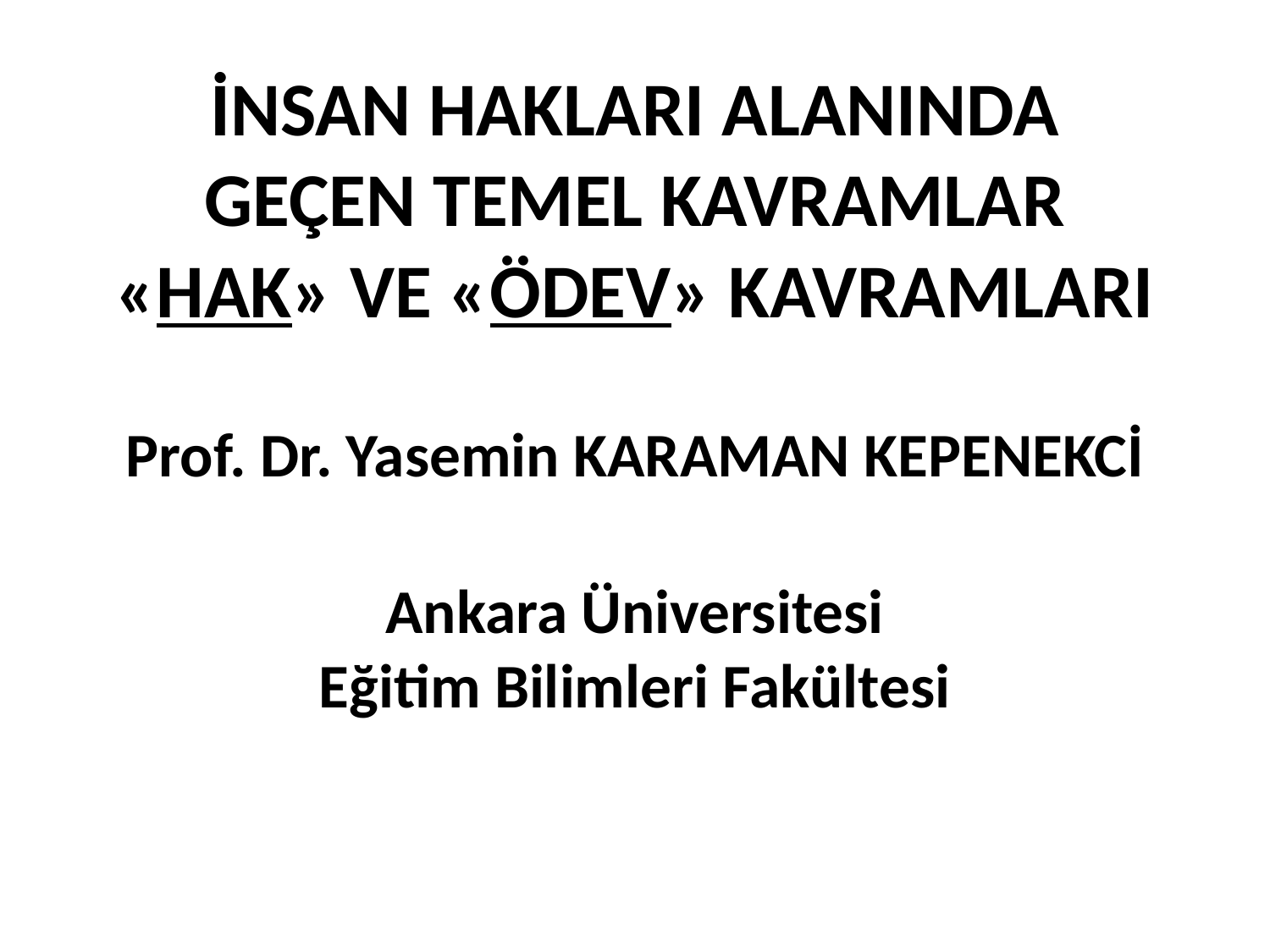

# İNSAN HAKLARI ALANINDA GEÇEN TEMEL KAVRAMLAR «HAK» VE «ÖDEV» KAVRAMLARI Prof. Dr. Yasemin KARAMAN KEPENEKCİ Ankara Üniversitesi Eğitim Bilimleri Fakültesi